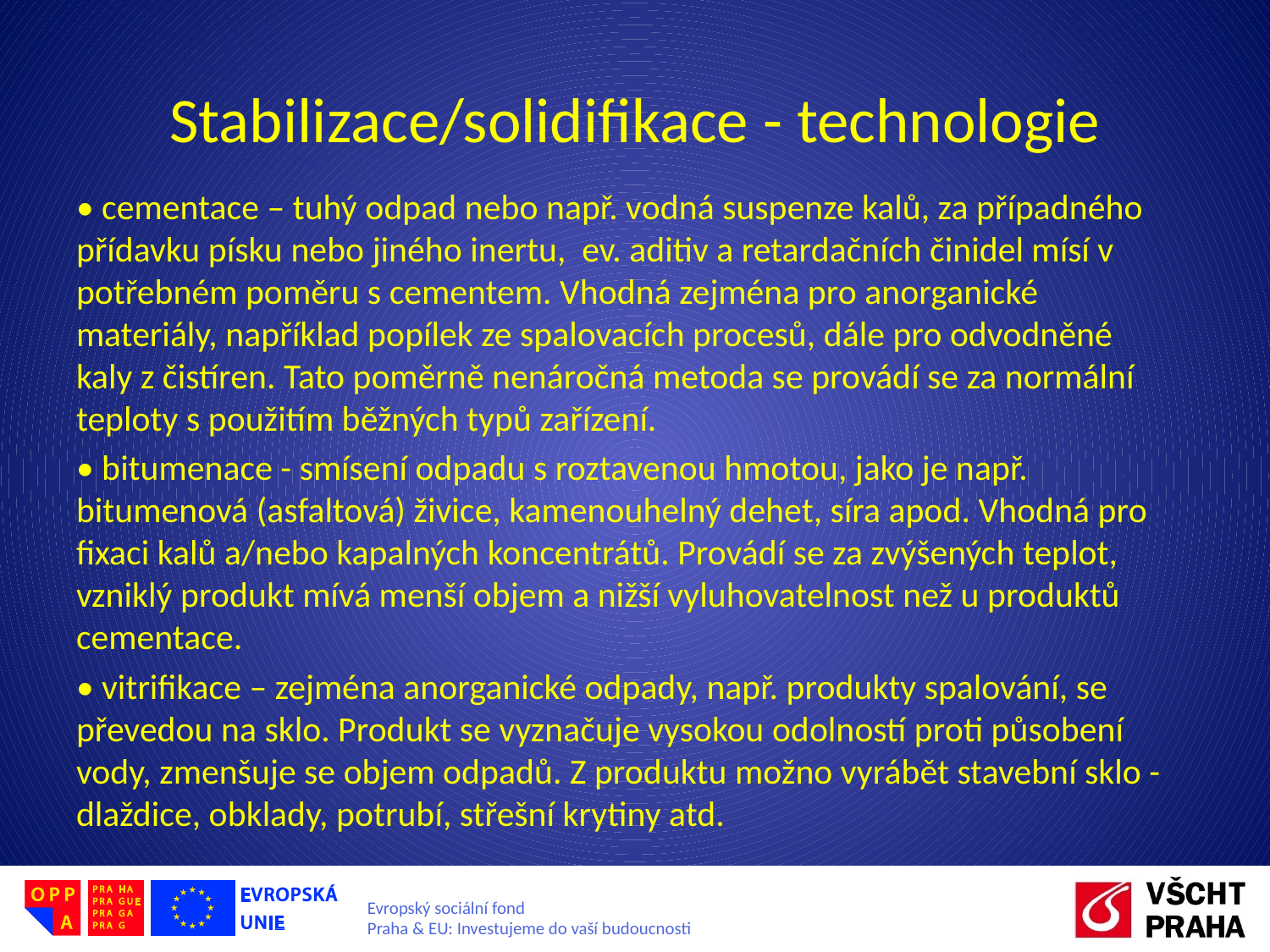

# Stabilizace/solidifikace - technologie
• cementace – tuhý odpad nebo např. vodná suspenze kalů, za případného přídavku písku nebo jiného inertu,  ev. aditiv a retardačních činidel mísí v potřebném poměru s cementem. Vhodná zejména pro anorganické materiály, například popílek ze spalovacích procesů, dále pro odvodněné kaly z čistíren. Tato poměrně nenáročná metoda se provádí se za normální teploty s použitím běžných typů zařízení.
• bitumenace - smísení odpadu s roztavenou hmotou, jako je např. bitumenová (asfaltová) živice, kamenouhelný dehet, síra apod. Vhodná pro fixaci kalů a/nebo kapalných koncentrátů. Provádí se za zvýšených teplot, vzniklý produkt mívá menší objem a nižší vyluhovatelnost než u produktů cementace.
• vitrifikace – zejména anorganické odpady, např. produkty spalování, se převedou na sklo. Produkt se vyznačuje vysokou odolností proti působení vody, zmenšuje se objem odpadů. Z produktu možno vyrábět stavební sklo -dlaždice, obklady, potrubí, střešní krytiny atd.